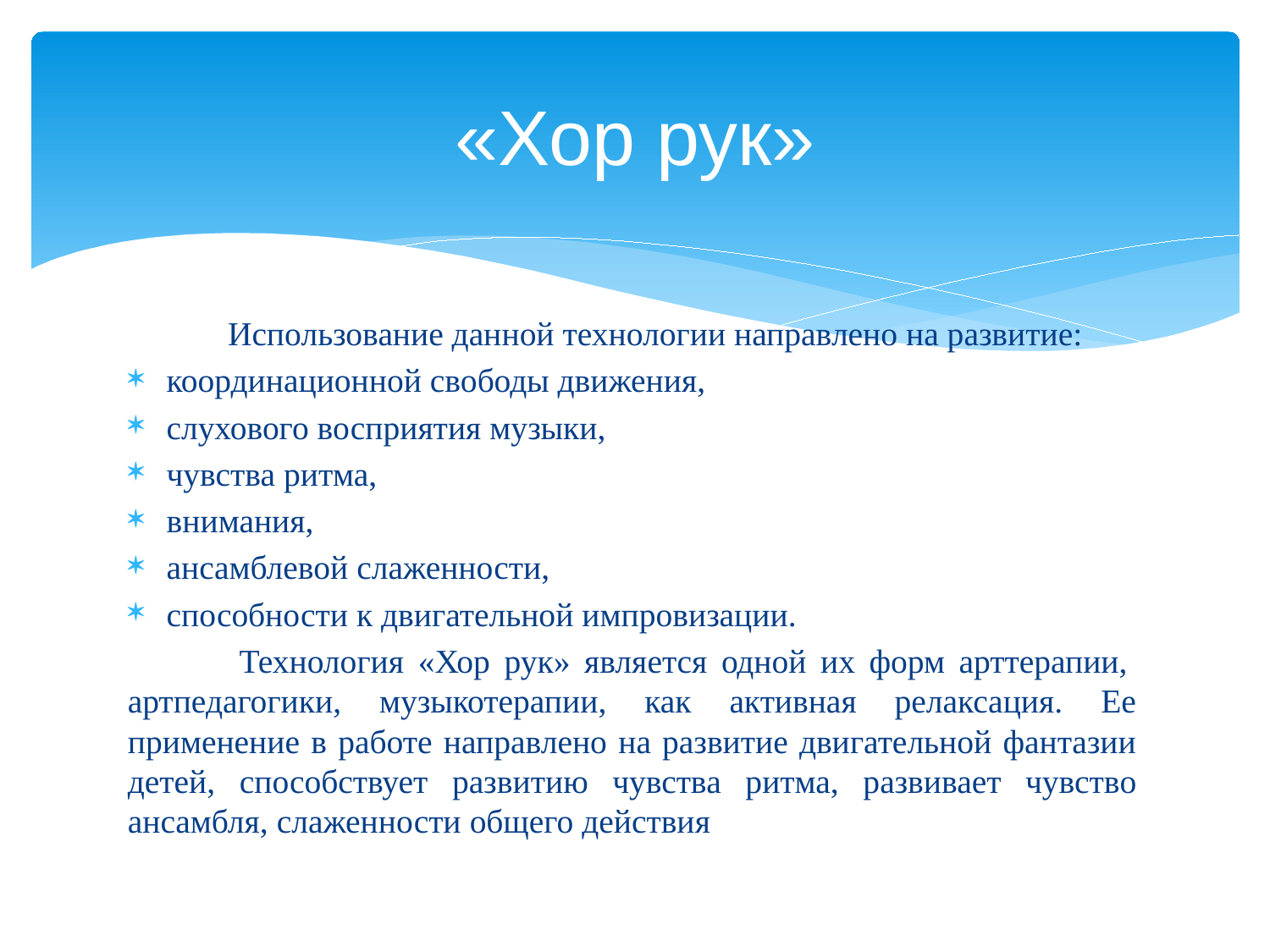

# «Хор рук»
	Использование данной технологии направлено на развитие:
координационной свободы движения,
слухового восприятия музыки,
чувства ритма,
внимания,
ансамблевой слаженности,
способности к двигательной импровизации.
  	Технология «Хор рук» является одной их форм арттерапии, 
артпедагогики, музыкотерапии, как активная релаксация. Ее применение в работе направлено на развитие двигательной фантазии детей, способствует развитию чувства ритма, развивает чувство ансамбля, слаженности общего действия